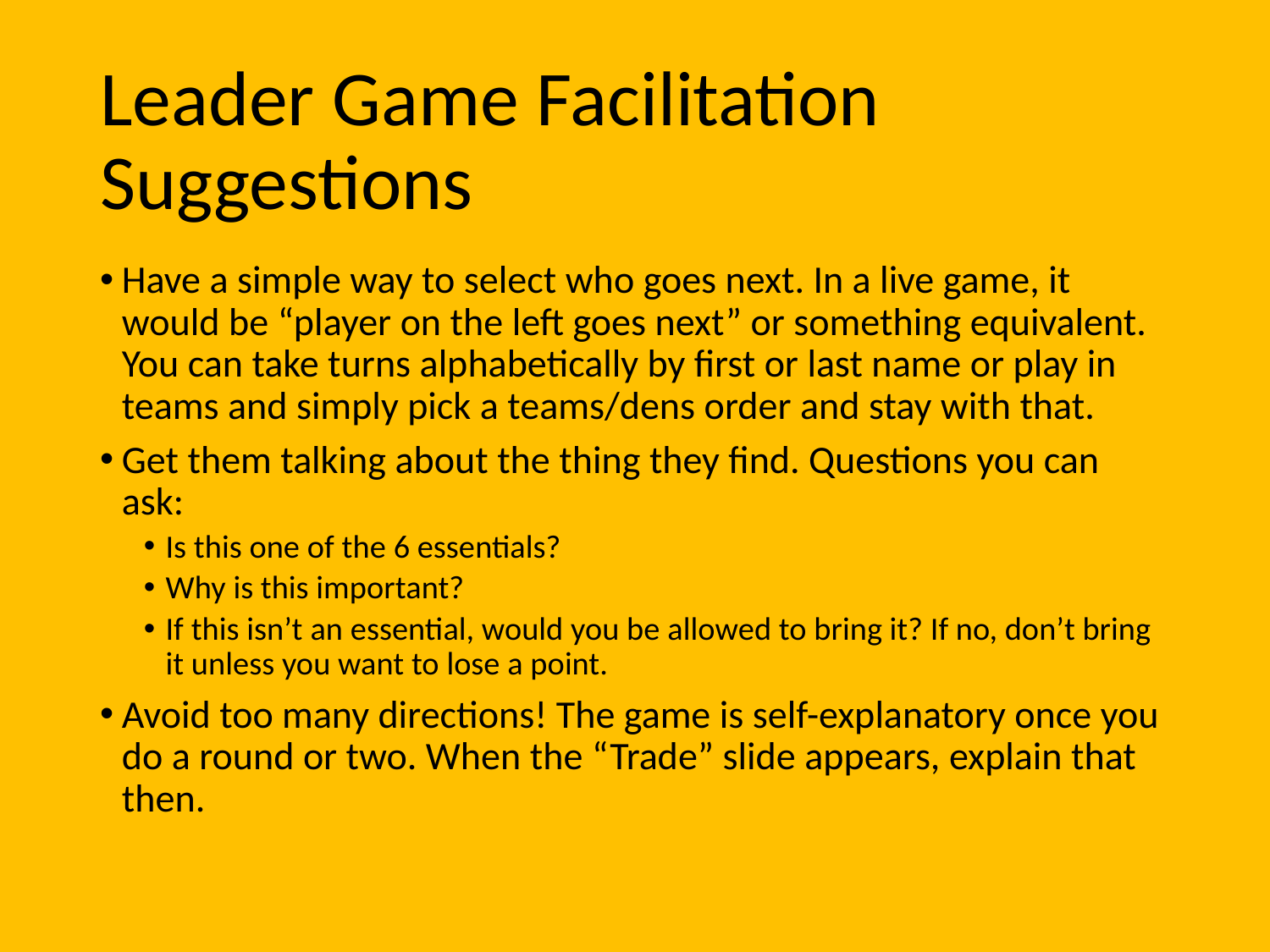

# Leader Game Facilitation Suggestions
Have a simple way to select who goes next. In a live game, it would be “player on the left goes next” or something equivalent. You can take turns alphabetically by first or last name or play in teams and simply pick a teams/dens order and stay with that.
Get them talking about the thing they find. Questions you can ask:
Is this one of the 6 essentials?
Why is this important?
If this isn’t an essential, would you be allowed to bring it? If no, don’t bring it unless you want to lose a point.
Avoid too many directions! The game is self-explanatory once you do a round or two. When the “Trade” slide appears, explain that then.